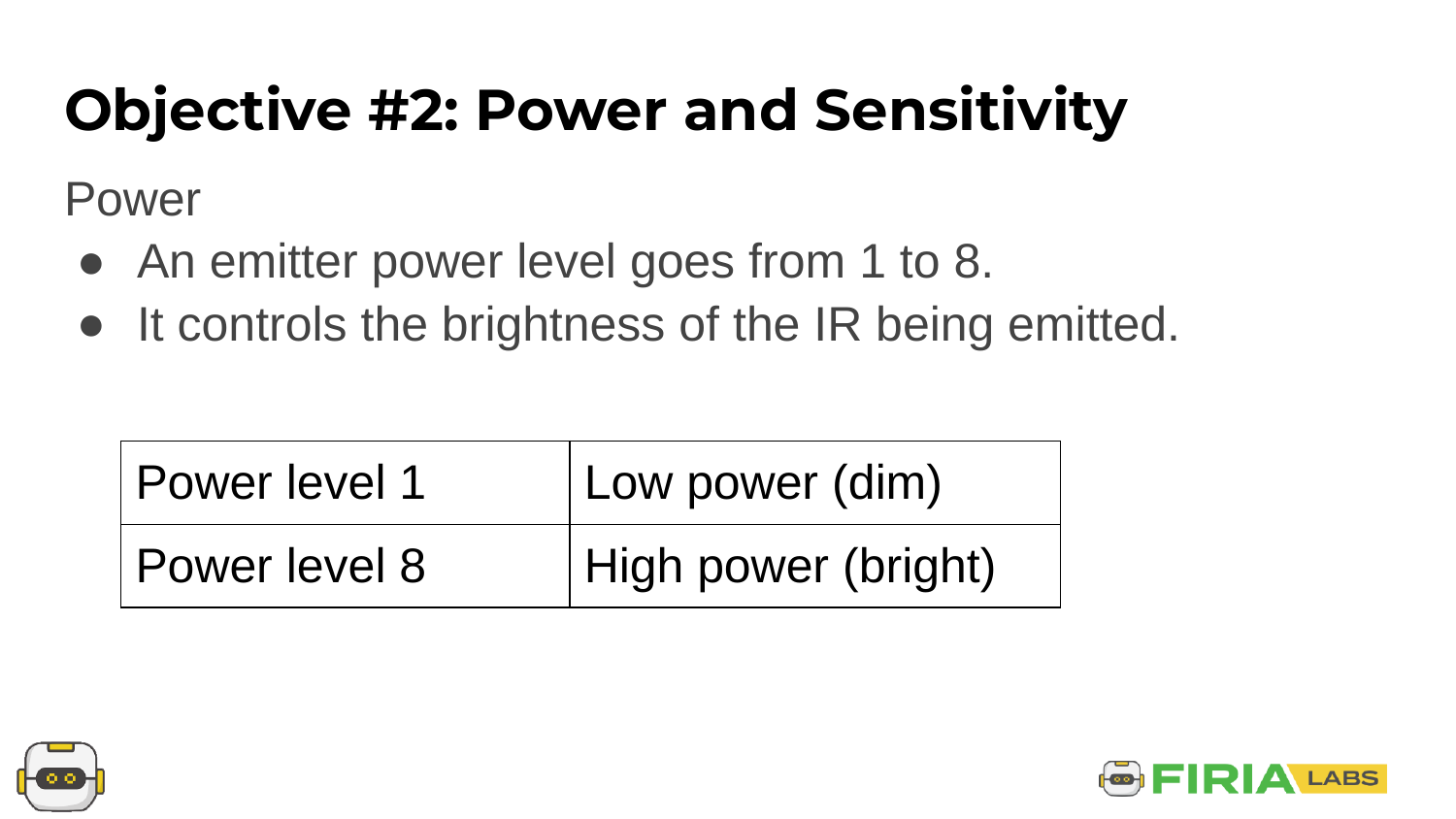

# Objective #2: Power and Sensitivity
Power
An emitter power level goes from 1 to 8.
It controls the brightness of the IR being emitted.
| Power level 1 | Low power (dim) |
| --- | --- |
| Power level 8 | High power (bright) |